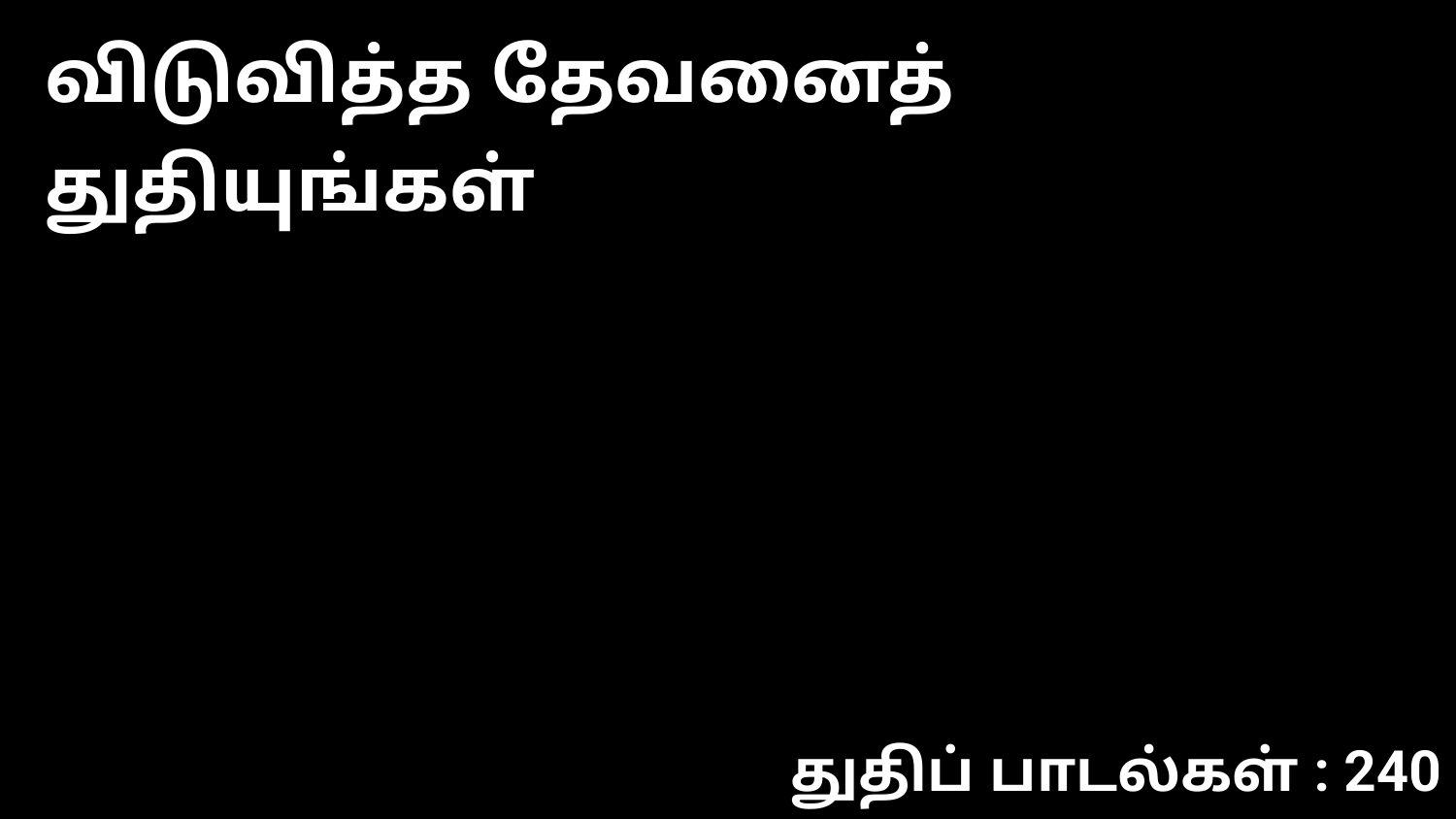

விடுவித்த தேவனைத் துதியுங்கள்
துதிப் பாடல்கள் : 240